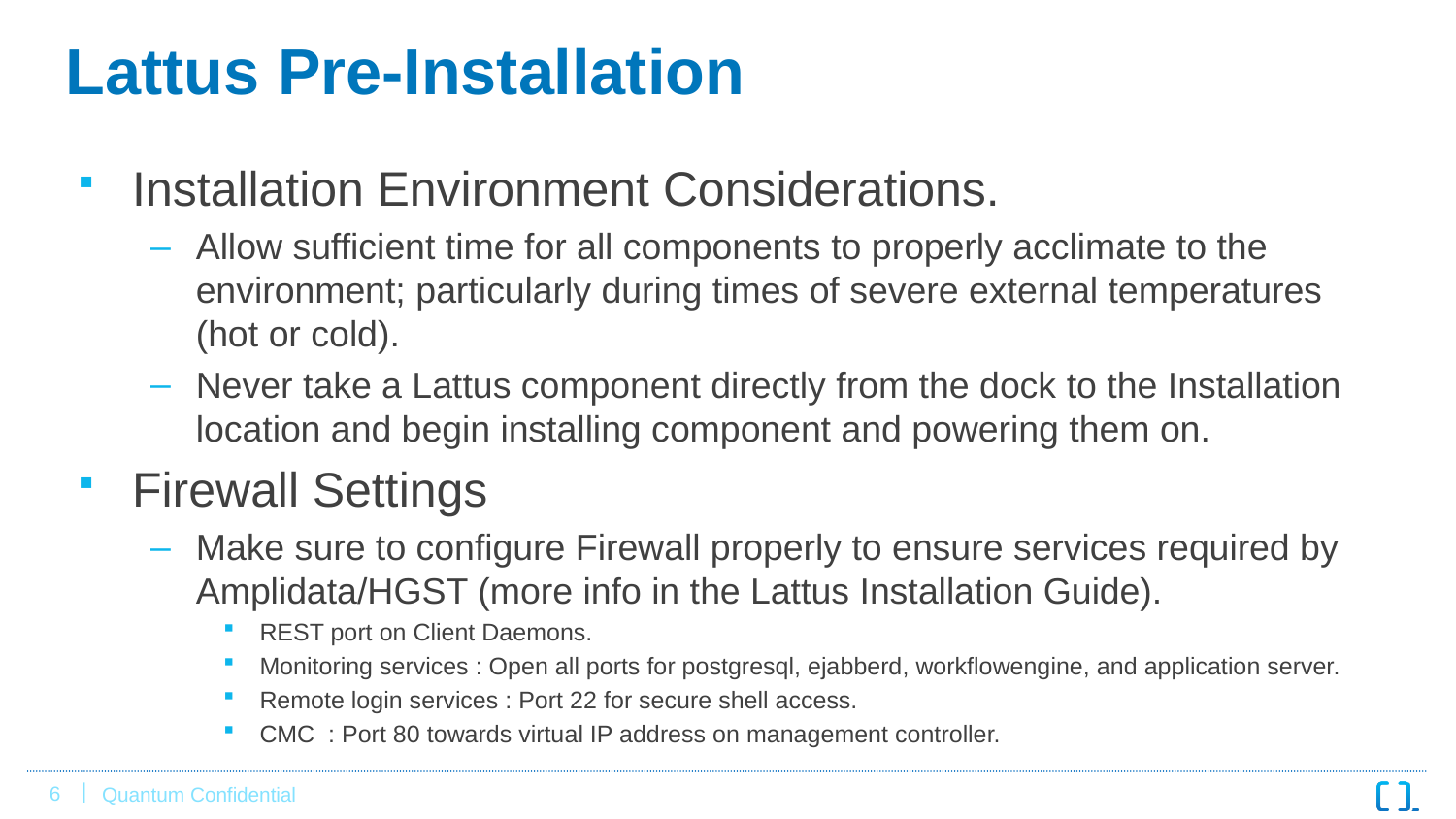

# Lattus Pre-Installation
Installation Environment Considerations.
Allow sufficient time for all components to properly acclimate to the environment; particularly during times of severe external temperatures (hot or cold).
Never take a Lattus component directly from the dock to the Installation location and begin installing component and powering them on.
Firewall Settings
Make sure to configure Firewall properly to ensure services required by Amplidata/HGST (more info in the Lattus Installation Guide).
REST port on Client Daemons.
Monitoring services : Open all ports for postgresql, ejabberd, workflowengine, and application server.
Remote login services : Port 22 for secure shell access.
CMC  : Port 80 towards virtual IP address on management controller.